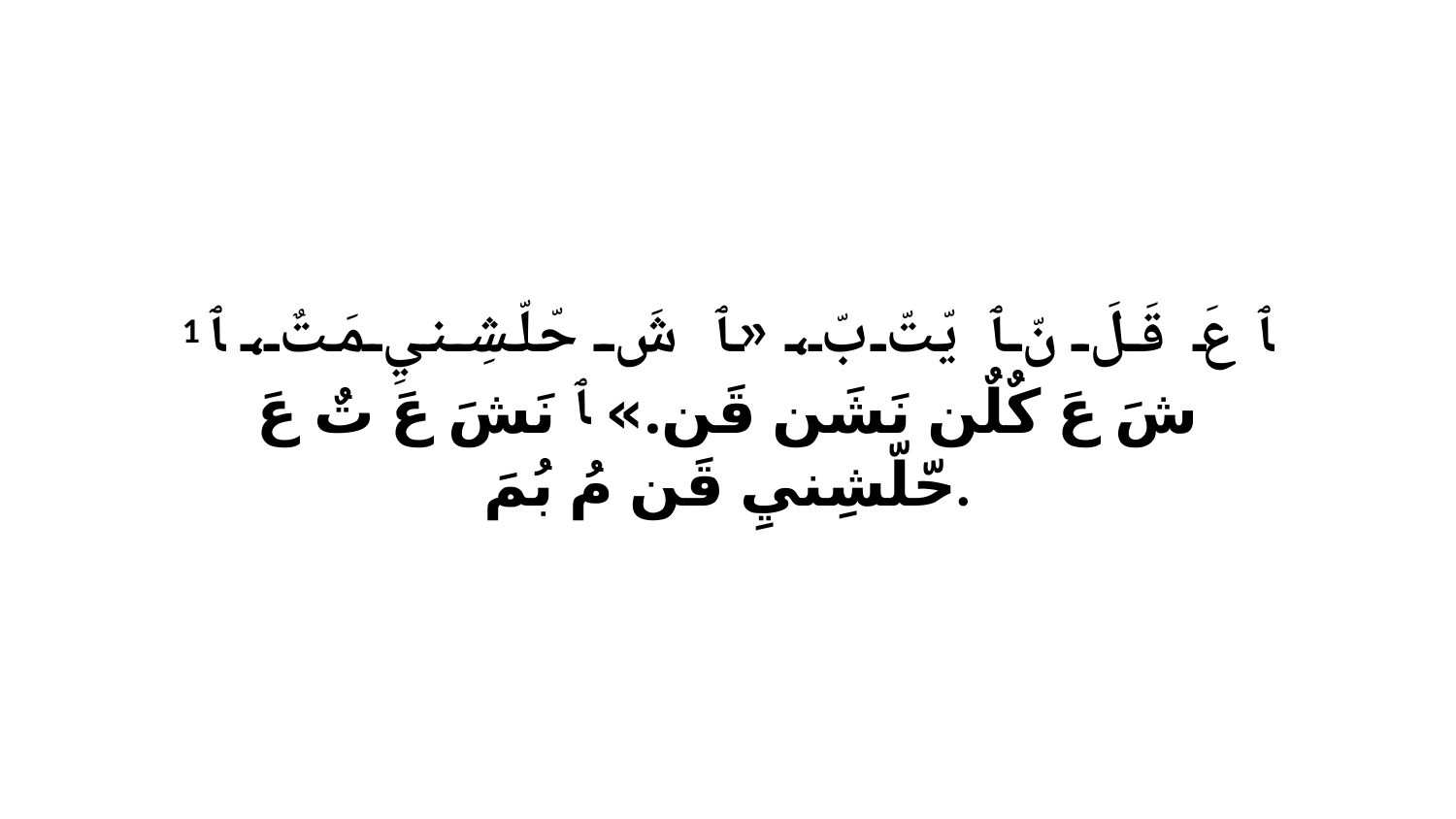

1 ﭑ عَ قَلَ نّ ﭑ يّتّ بّ، «ﭑ شَ حّلّشِنيِ مَتٌ، ﭑ شَ عَ كٌلٌن نَشَن قَن.» ﭑ نَشَ عَ تٌ عَ حّلّشِنيِ قَن مُ بُمَ.